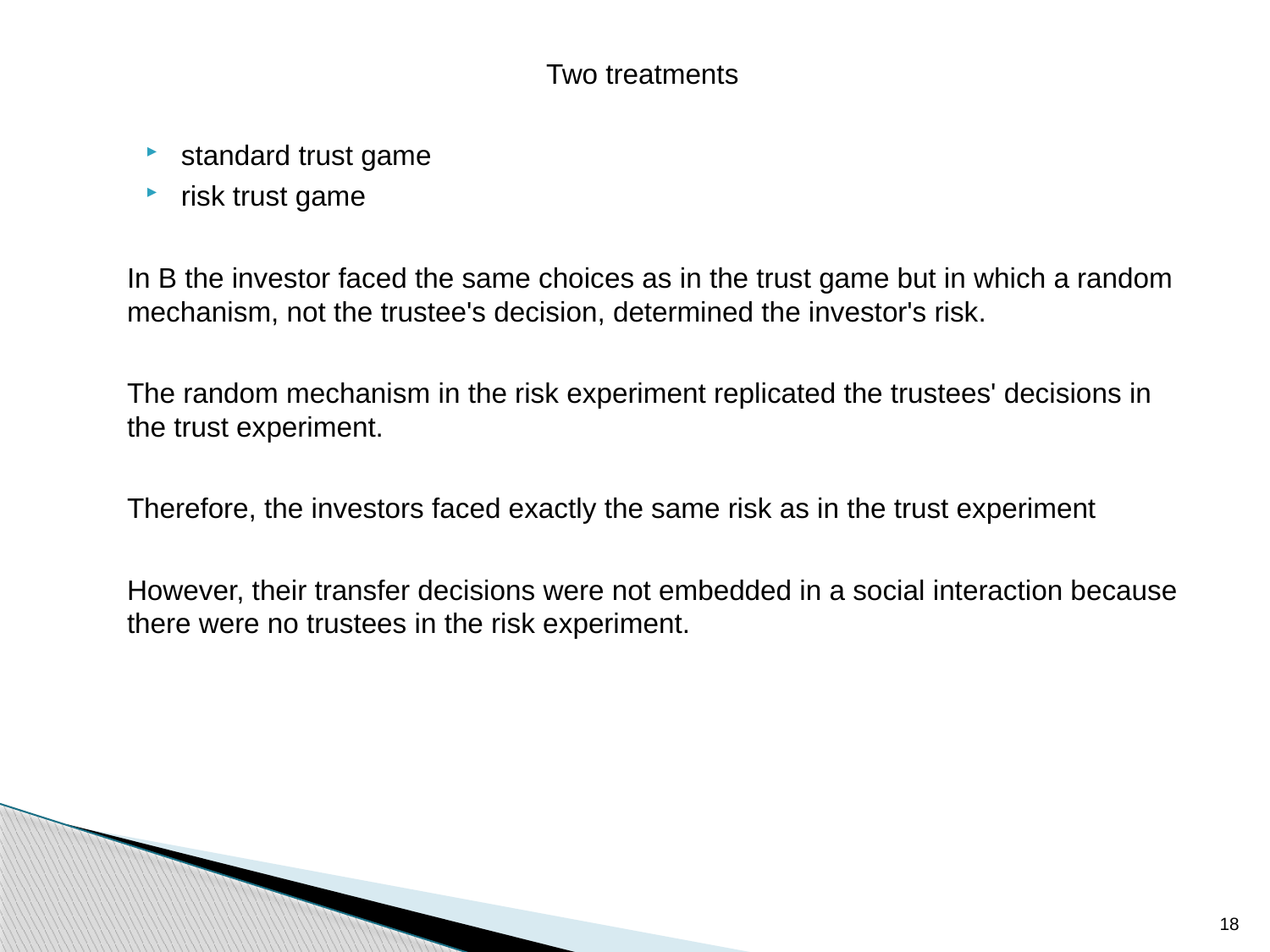

Two treatments

standard trust game
risk trust game

	In B the investor faced the same choices as in the trust game but in which a random mechanism, not the trustee's decision, determined the investor's risk.

	The random mechanism in the risk experiment replicated the trustees' decisions in the trust experiment.

	Therefore, the investors faced exactly the same risk as in the trust experiment

	However, their transfer decisions were not embedded in a social interaction because there were no trustees in the risk experiment.

18